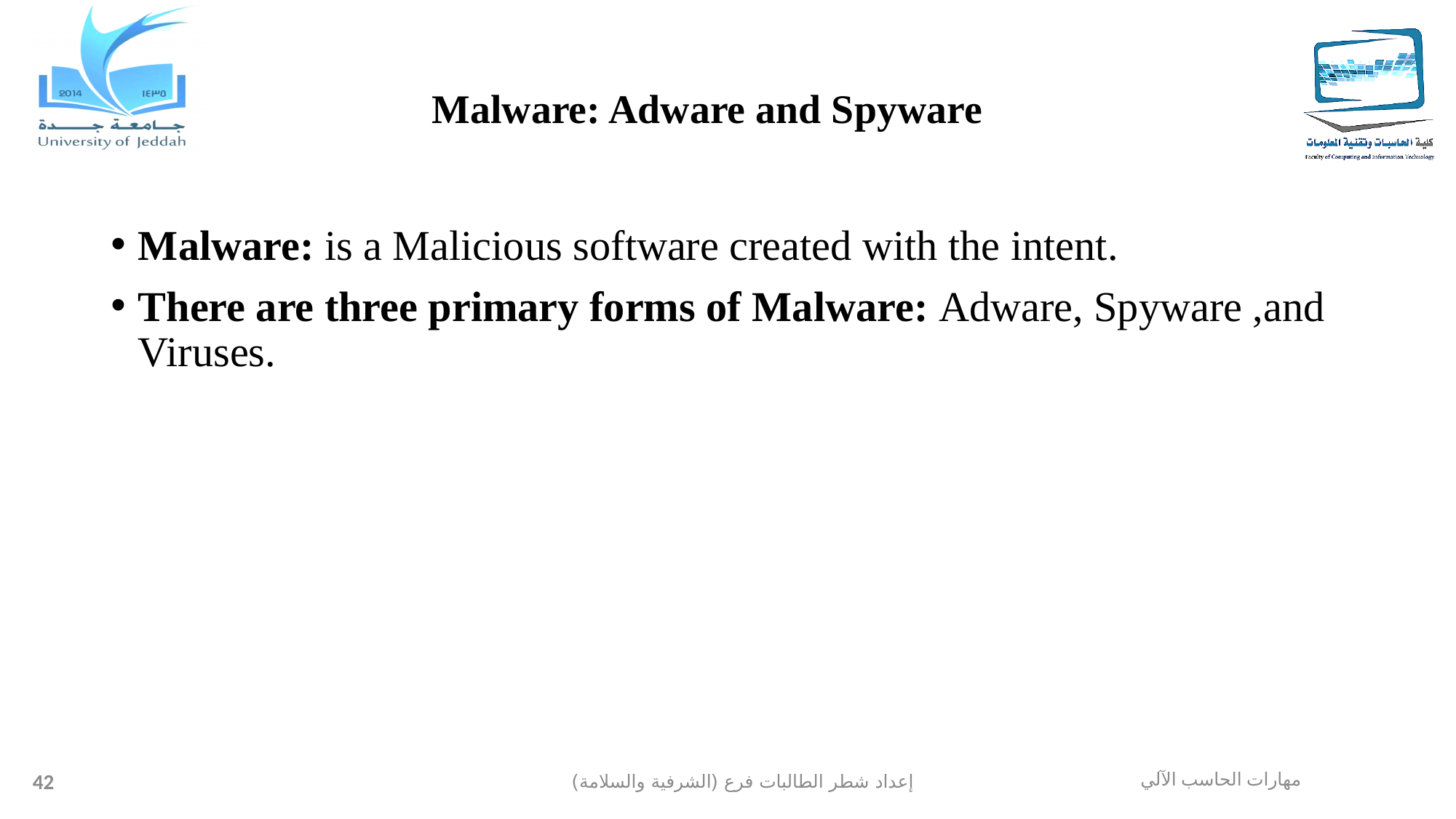

# Malware: Adware and Spyware
Malware: is a Malicious software created with the intent.
There are three primary forms of Malware: Adware, Spyware ,and Viruses.

42
إعداد شطر الطالبات فرع (الشرفية والسلامة)